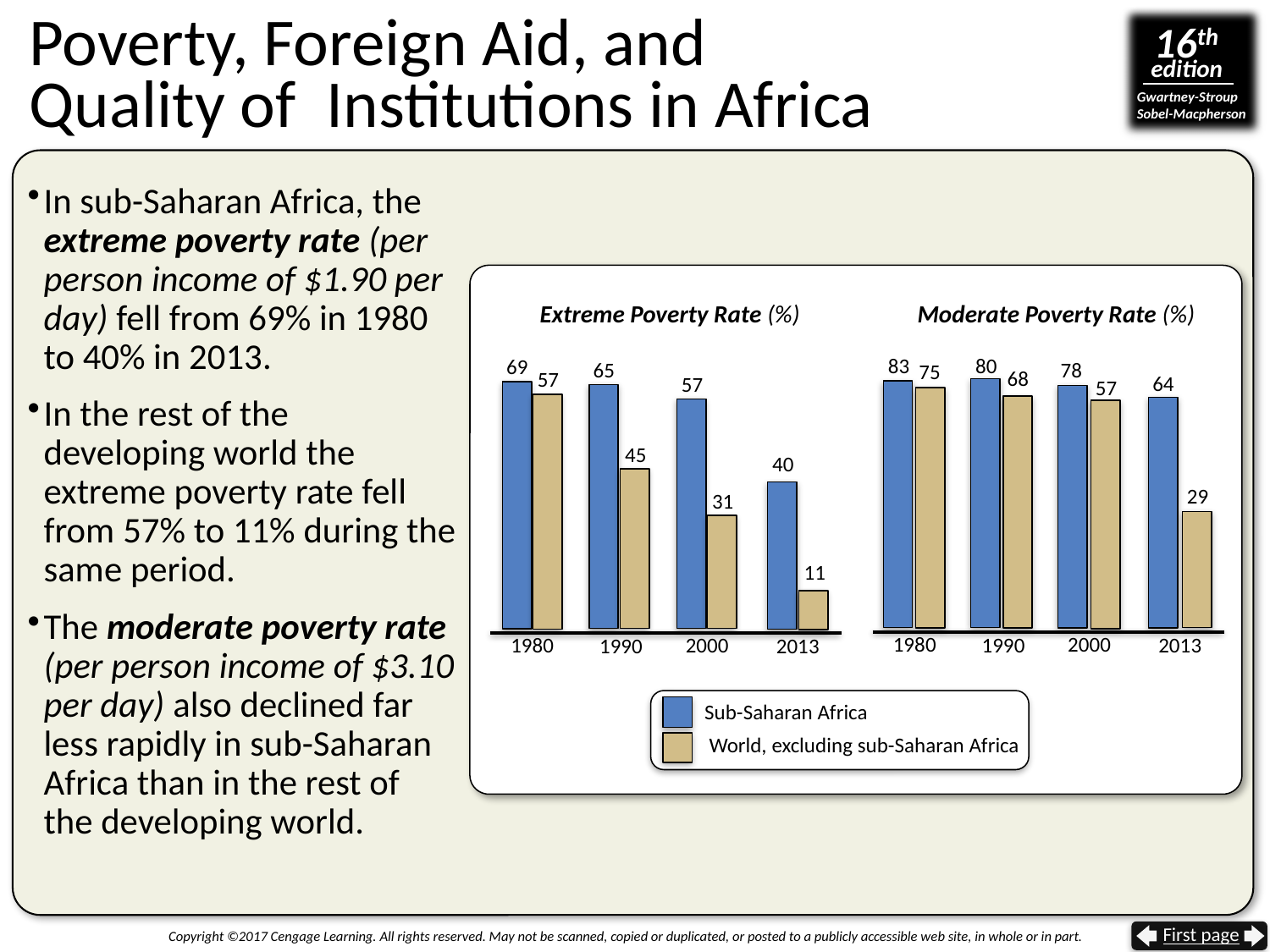

# Poverty, Foreign Aid, and Quality of  Institutions in Africa
In sub-Saharan Africa, the extreme poverty rate (per person income of $1.90 per day) fell from 69% in 1980 to 40% in 2013.
In the rest of the developing world the extreme poverty rate fell from 57% to 11% during the same period.
The moderate poverty rate (per person income of $3.10 per day) also declined far less rapidly in sub-Saharan Africa than in the rest of the developing world.

Moderate Poverty Rate (%)
1980
2000
2013
1990
Extreme Poverty Rate (%)
1980
2000
2013
1990
83

80

69

65

78

75

68

57

64

57

57

45

40

29

31

11

Sub-Saharan Africa
World, excluding sub-Saharan Africa